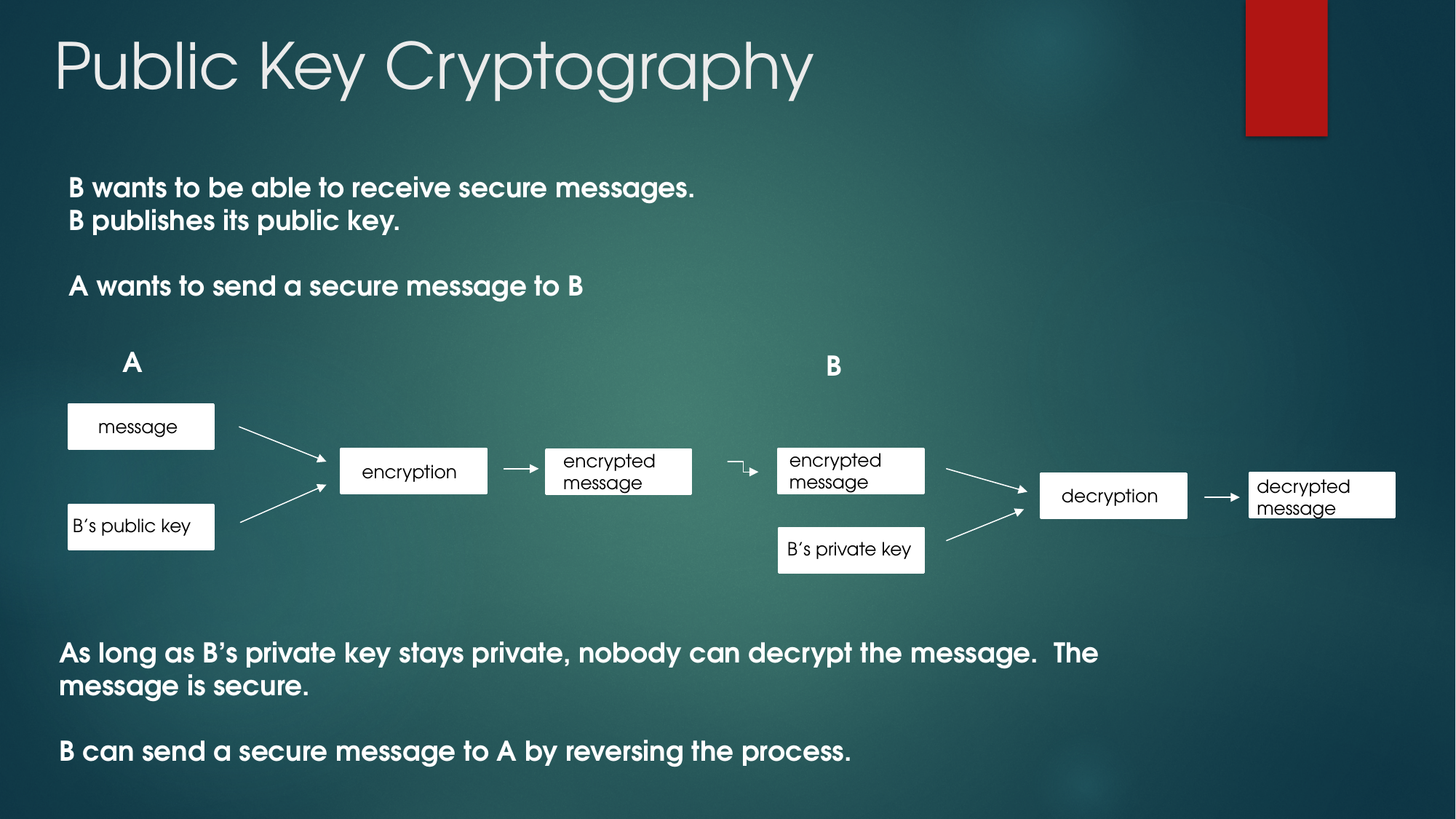

# Public Key Cryptography
B wants to be able to receive secure messages.
B publishes its public key.

A wants to send a secure message to B
A
B

message
encrypted message

encrypted message

encryption
decrypted message

decryption

B’s public key

B’s private key

As long as B’s private key stays private, nobody can decrypt the message.  The message is secure.

B can send a secure message to A by reversing the process.